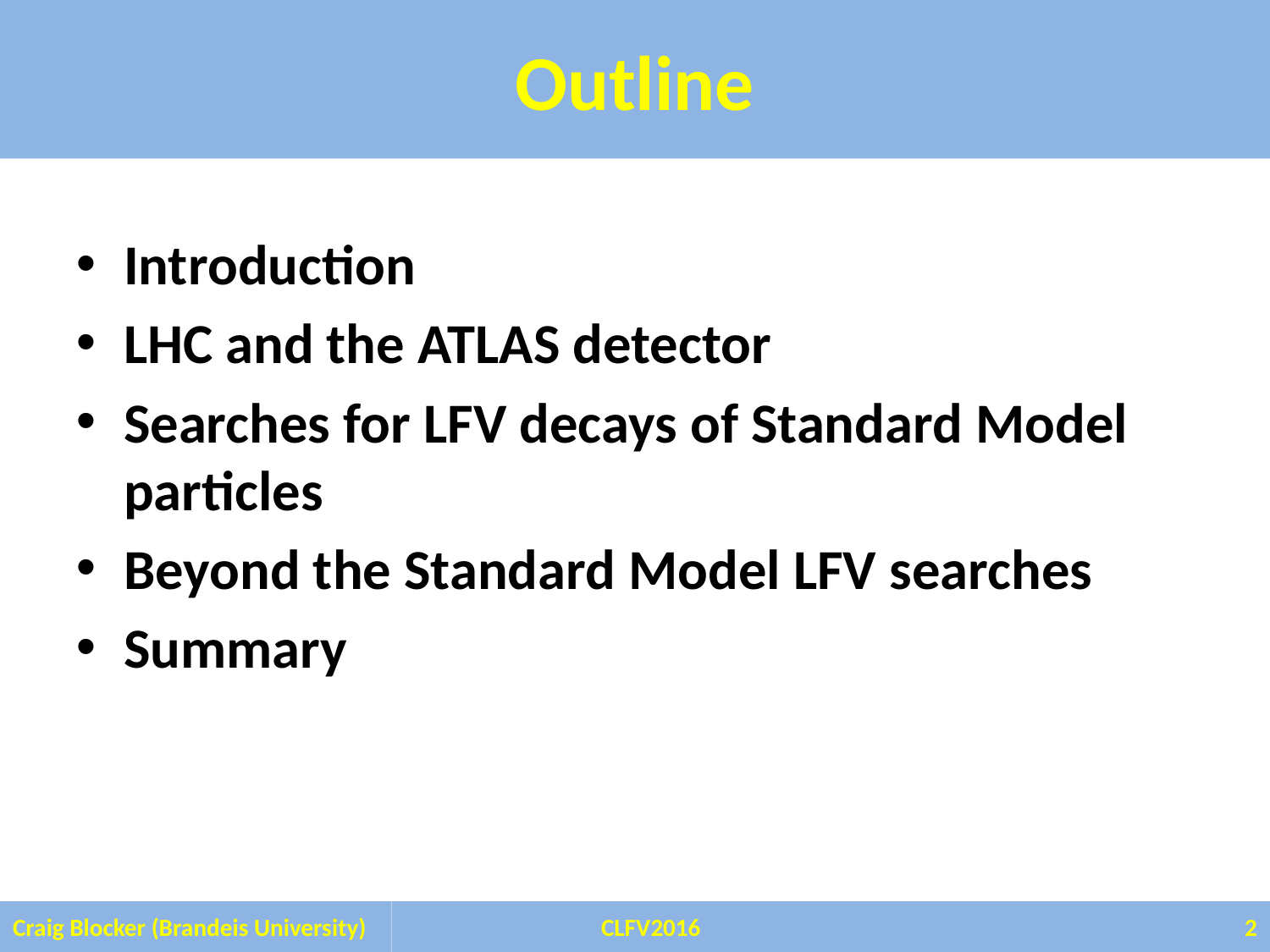

# Outline
Introduction
LHC and the ATLAS detector
Searches for LFV decays of Standard Model particles
Beyond the Standard Model LFV searches
Summary
Craig Blocker (Brandeis University)
CLFV2016
2